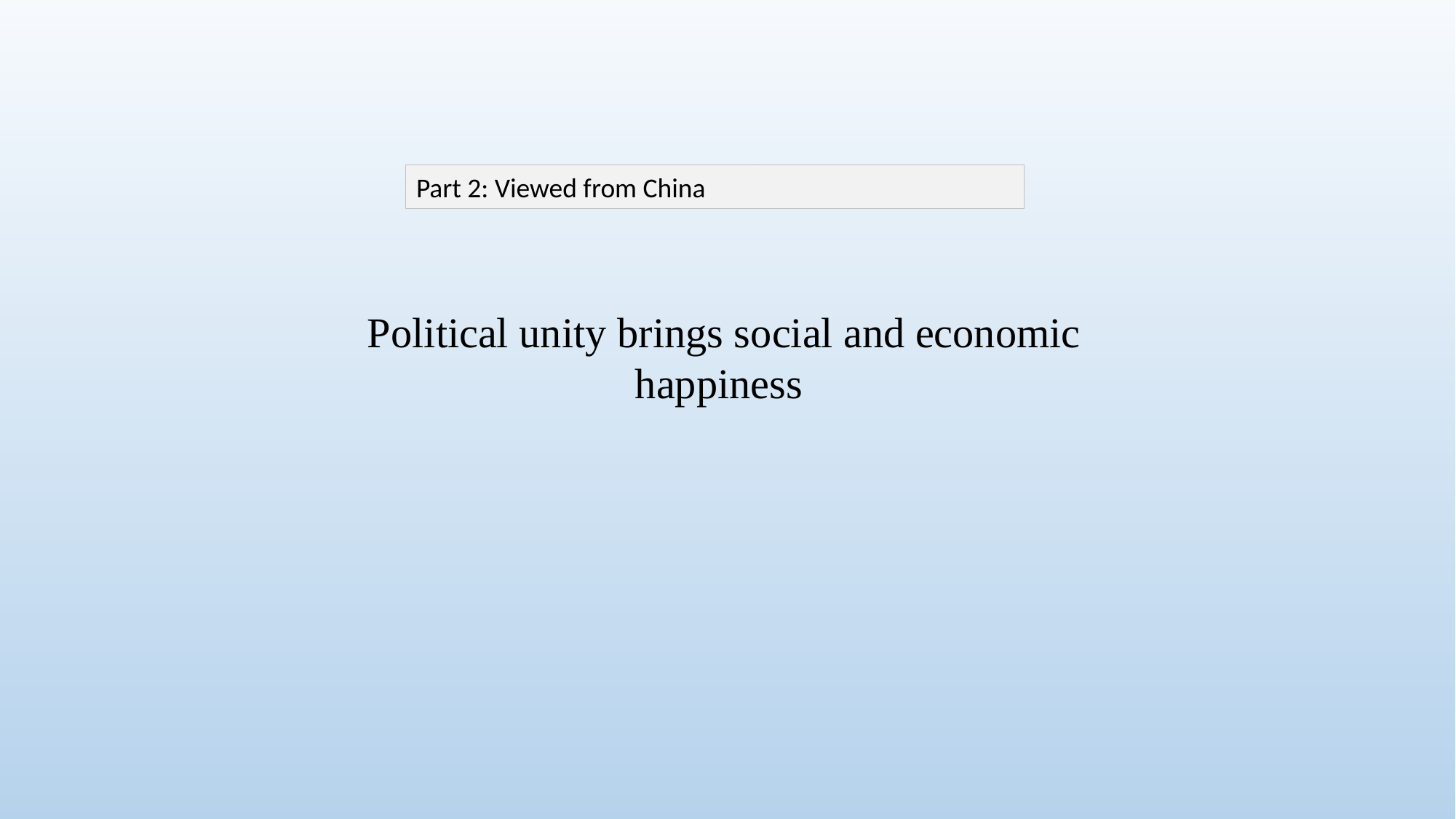

The perspective from Beijing:

Political unity brings social and economic happiness
Part 2: Viewed from China